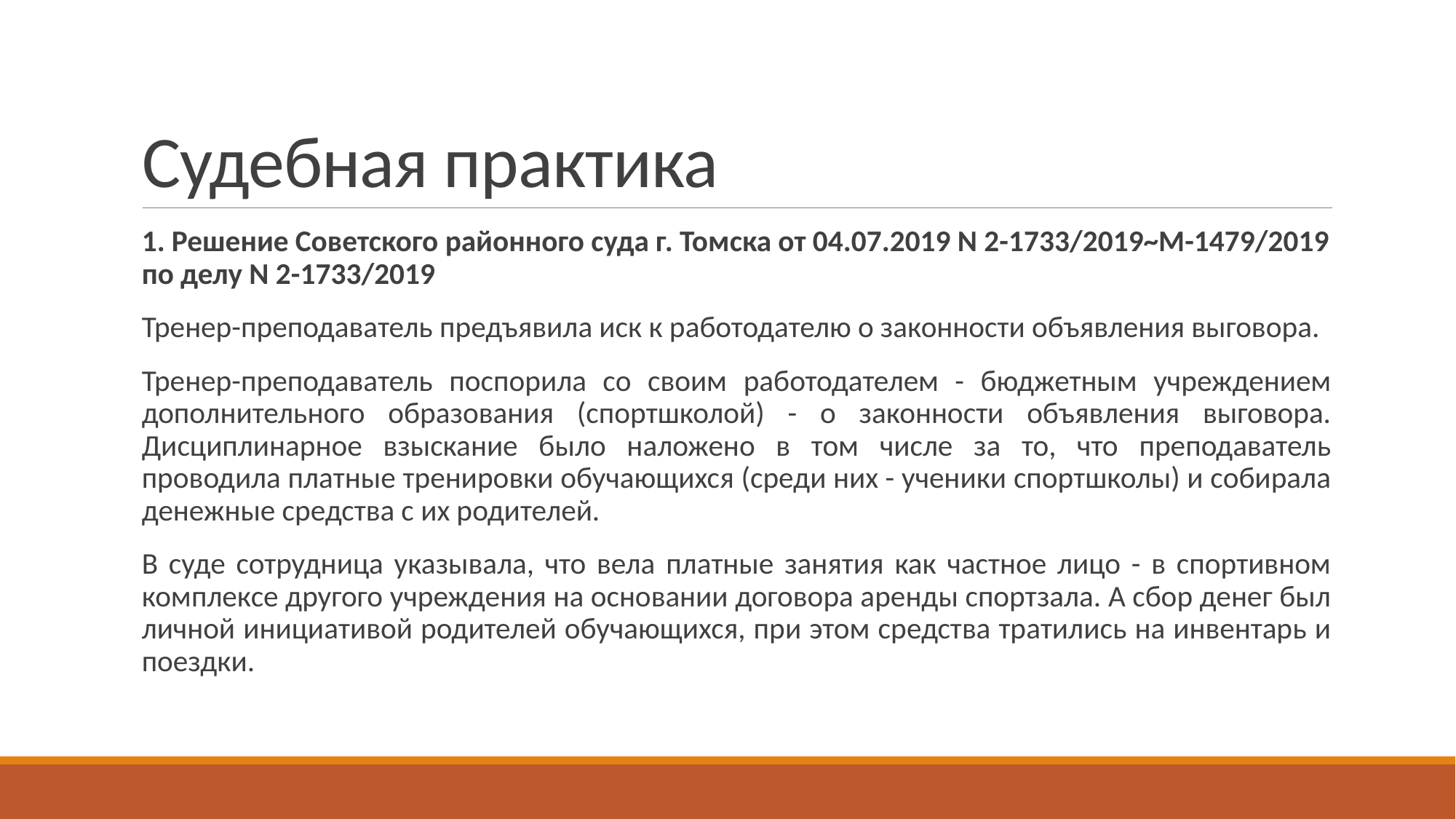

# Судебная практика
1. Решение Советского районного суда г. Томска от 04.07.2019 N 2-1733/2019~М-1479/2019 по делу N 2-1733/2019
Тренер-преподаватель предъявила иск к работодателю о законности объявления выговора.
Тренер-преподаватель поспорила со своим работодателем - бюджетным учреждением дополнительного образования (спортшколой) - о законности объявления выговора. Дисциплинарное взыскание было наложено в том числе за то, что преподаватель проводила платные тренировки обучающихся (среди них - ученики спортшколы) и собирала денежные средства с их родителей.
В суде сотрудница указывала, что вела платные занятия как частное лицо - в спортивном комплексе другого учреждения на основании договора аренды спортзала. А сбор денег был личной инициативой родителей обучающихся, при этом средства тратились на инвентарь и поездки.